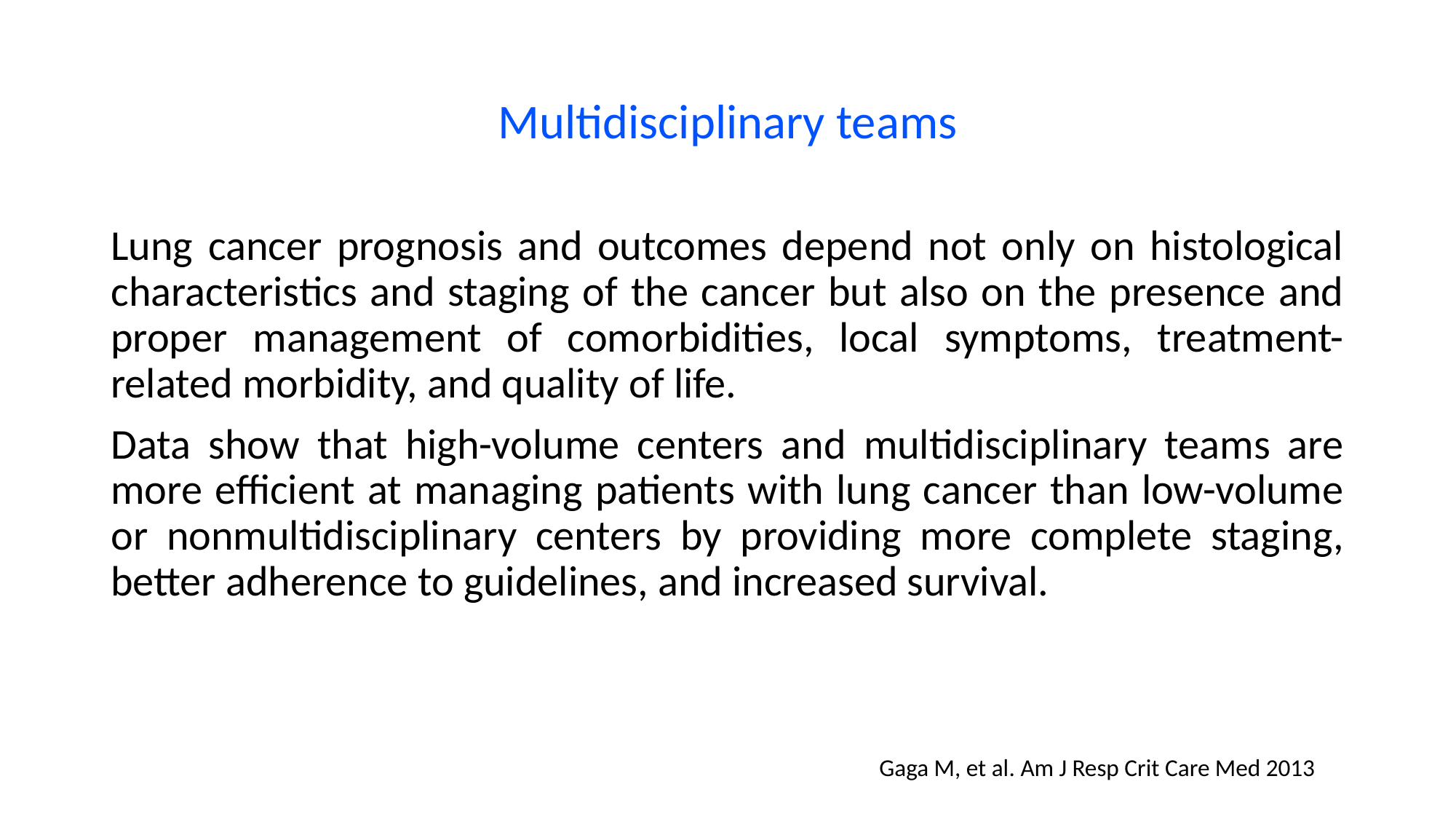

# Multidisciplinary teams
Lung cancer prognosis and outcomes depend not only on histological characteristics and staging of the cancer but also on the presence and proper management of comorbidities, local symptoms, treatment-related morbidity, and quality of life.
Data show that high-volume centers and multidisciplinary teams are more efficient at managing patients with lung cancer than low-volume or nonmultidisciplinary centers by providing more complete staging, better adherence to guidelines, and increased survival.

Gaga M, et al. Am J Resp Crit Care Med 2013